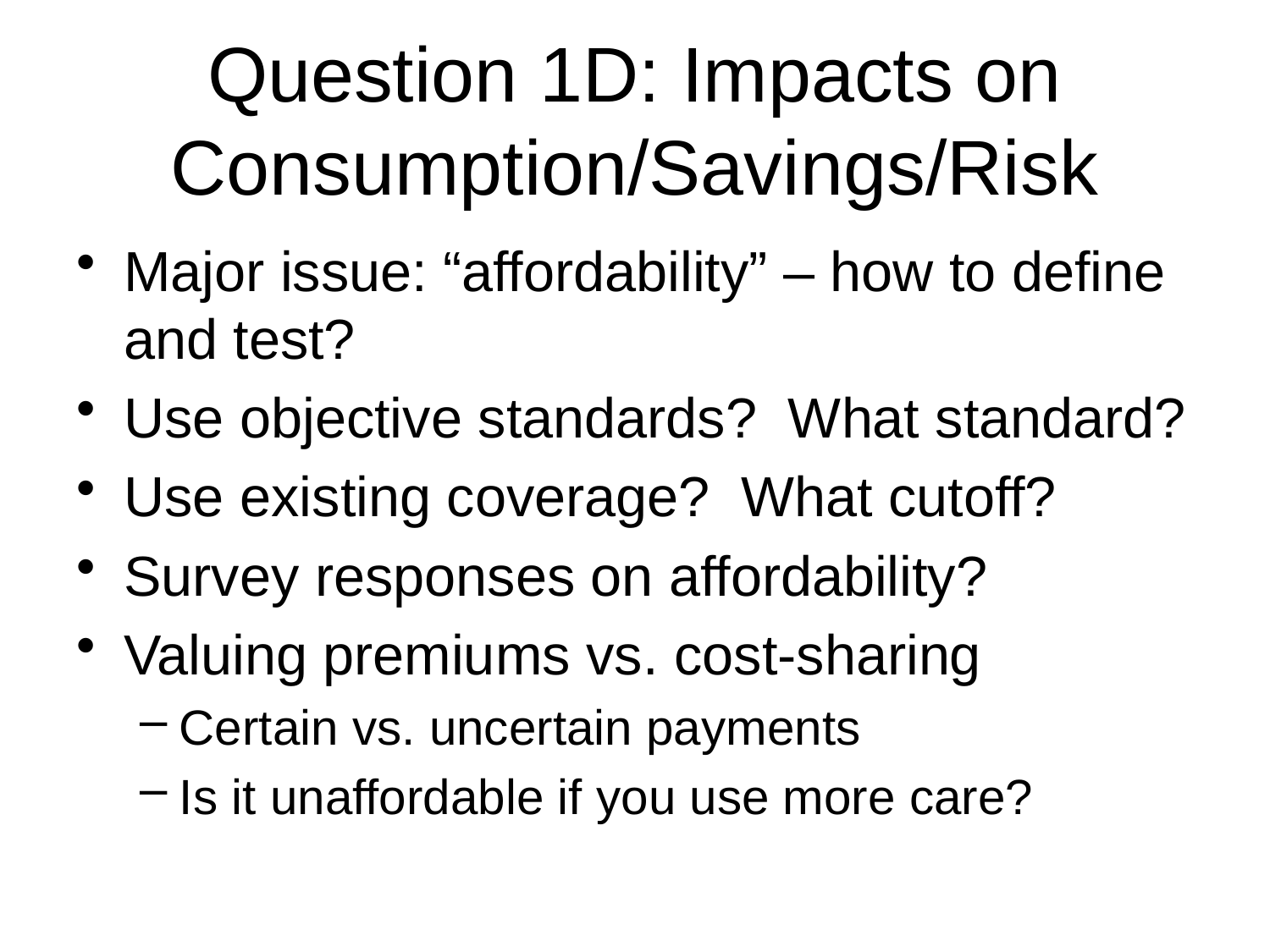

# Question 1D: Impacts on Consumption/Savings/Risk
Major issue: “affordability” – how to define and test?
Use objective standards?  What standard?
Use existing coverage?  What cutoff?
Survey responses on affordability?
Valuing premiums vs. cost-sharing
Certain vs. uncertain payments
Is it unaffordable if you use more care?